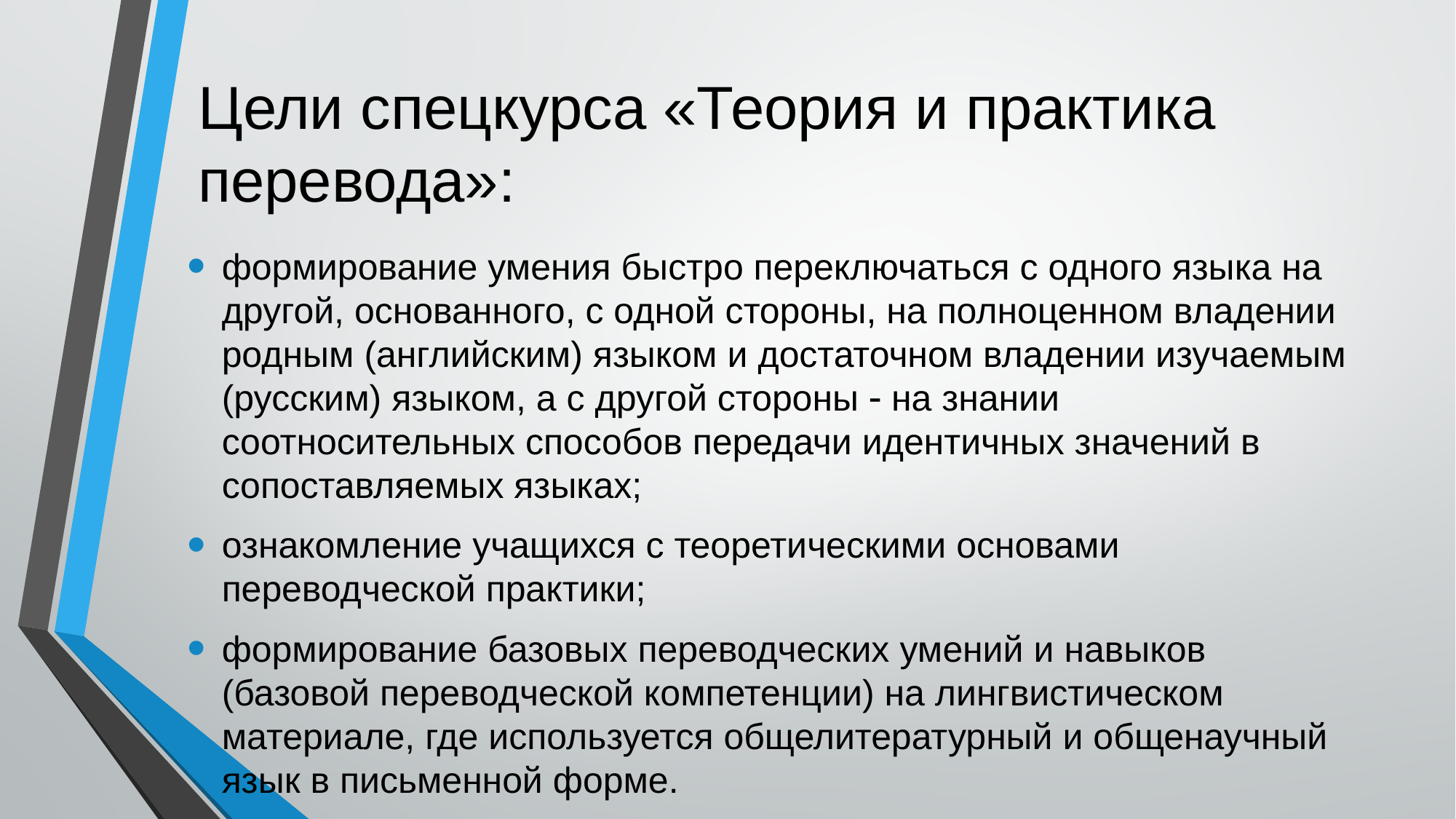

# Цели спецкурса «Теория и практика перевода»:
формирование умения быстро переключаться с одного языка на другой, основанного, с одной стороны, на полноценном владении родным (английским) языком и достаточном владении изучаемым (русским) языком, а с другой стороны − на знании соотносительных способов передачи идентичных значений в сопоставляемых языках;
ознакомление учащихся с теоретическими основами переводческой практики;
формирование базовых переводческих умений и навыков (базовой переводческой компетенции) на лингвистическом материале, где используется общелитературный и общенаучный язык в письменной форме.